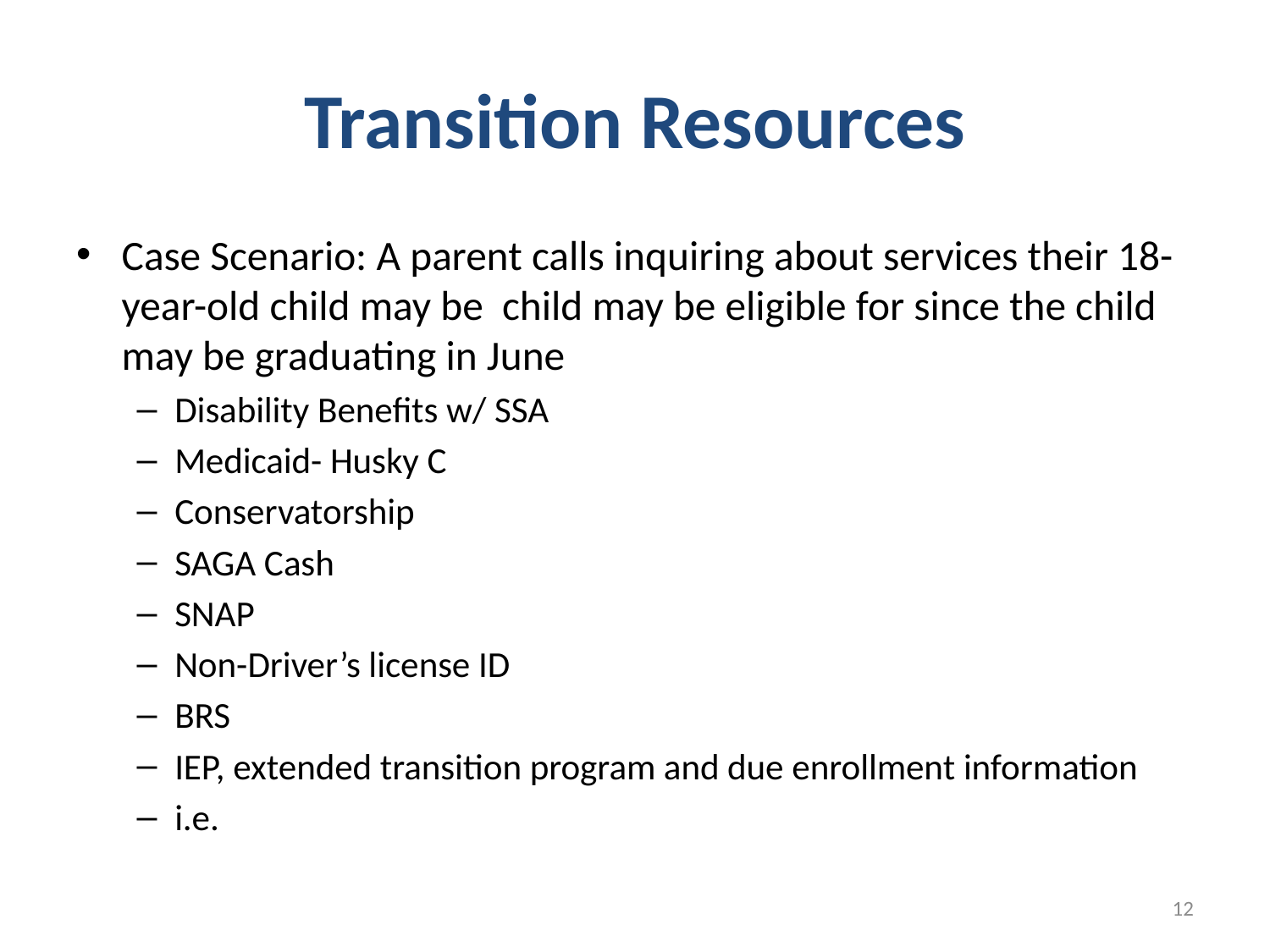

# Transition Resources
Case Scenario: A parent calls inquiring about services their 18-year-old child may be  child may be eligible for since the child may be graduating in June
Disability Benefits w/ SSA
Medicaid- Husky C
Conservatorship
SAGA Cash
SNAP
Non-Driver’s license ID
BRS
IEP, extended transition program and due enrollment information
i.e.

12